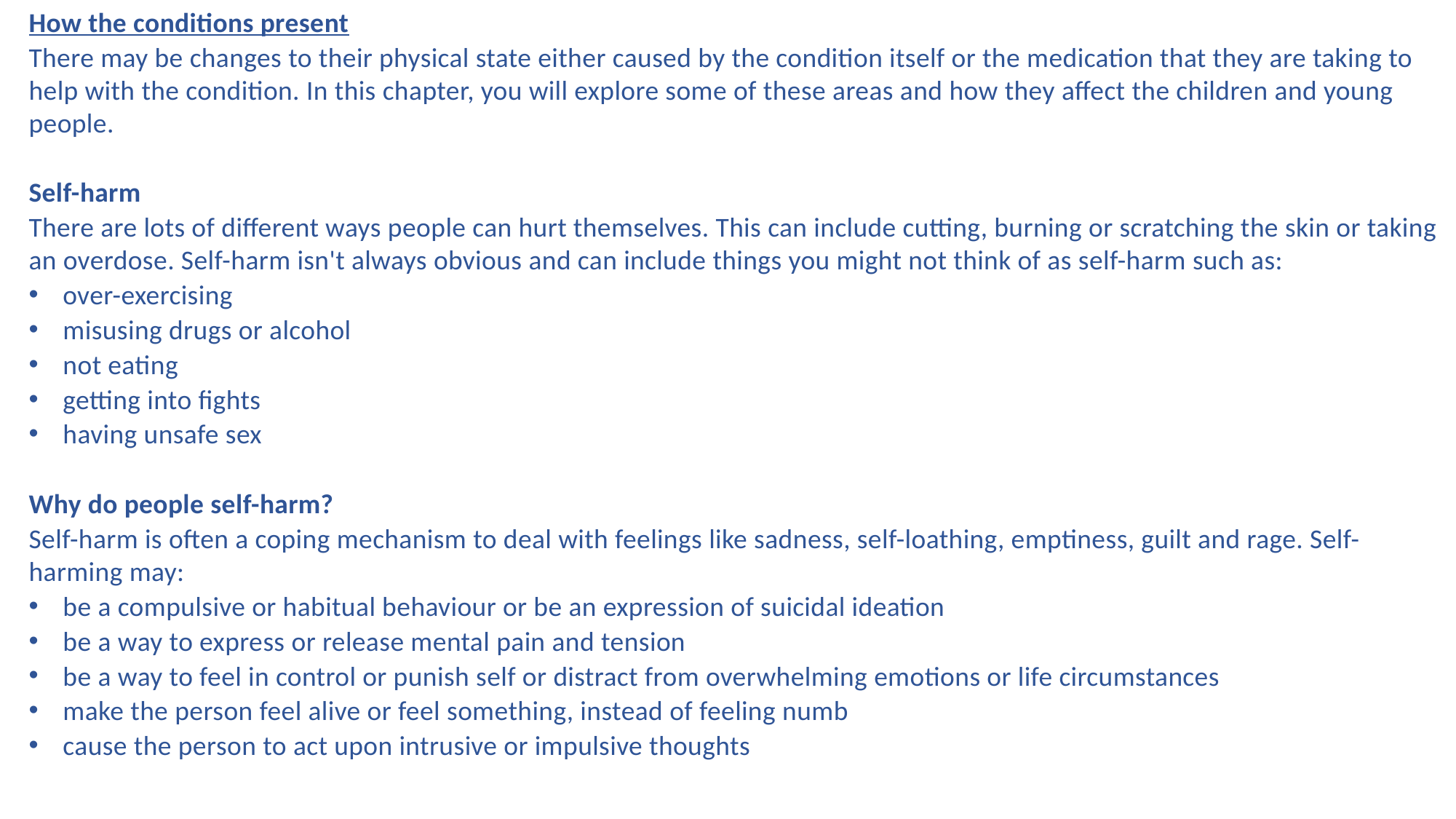

How the conditions present
There may be changes to their physical state either caused by the condition itself or the medication that they are taking to help with the condition. In this chapter, you will explore some of these areas and how they affect the children and young people.

Self-harm
There are lots of different ways people can hurt themselves. This can include cutting, burning or scratching the skin or taking an overdose. Self-harm isn't always obvious and can include things you might not think of as self-harm such as:
over-exercising
misusing drugs or alcohol
not eating
getting into fights
having unsafe sex

Why do people self-harm?
Self-harm is often a coping mechanism to deal with feelings like sadness, self-loathing, emptiness, guilt and rage. Self-harming may:
be a compulsive or habitual behaviour or be an expression of suicidal ideation
be a way to express or release mental pain and tension
be a way to feel in control or punish self or distract from overwhelming emotions or life circumstances
make the person feel alive or feel something, instead of feeling numb
cause the person to act upon intrusive or impulsive thoughts